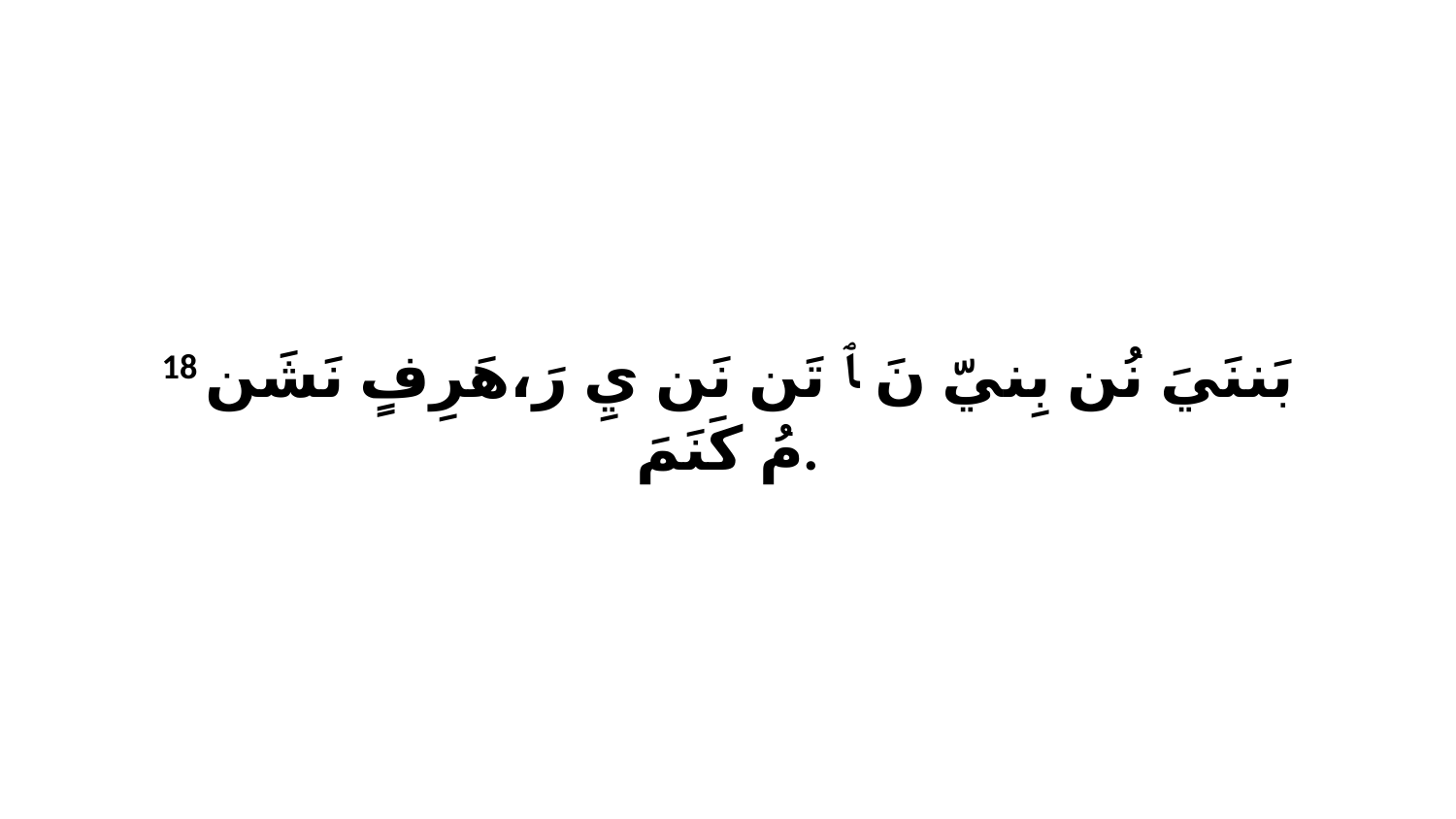

18 بَننَيَ نُن بِنيّ نَ ﭑ تَن نَن يِ رَ،هَرِفٍ نَشَن مُ كَنَمَ.